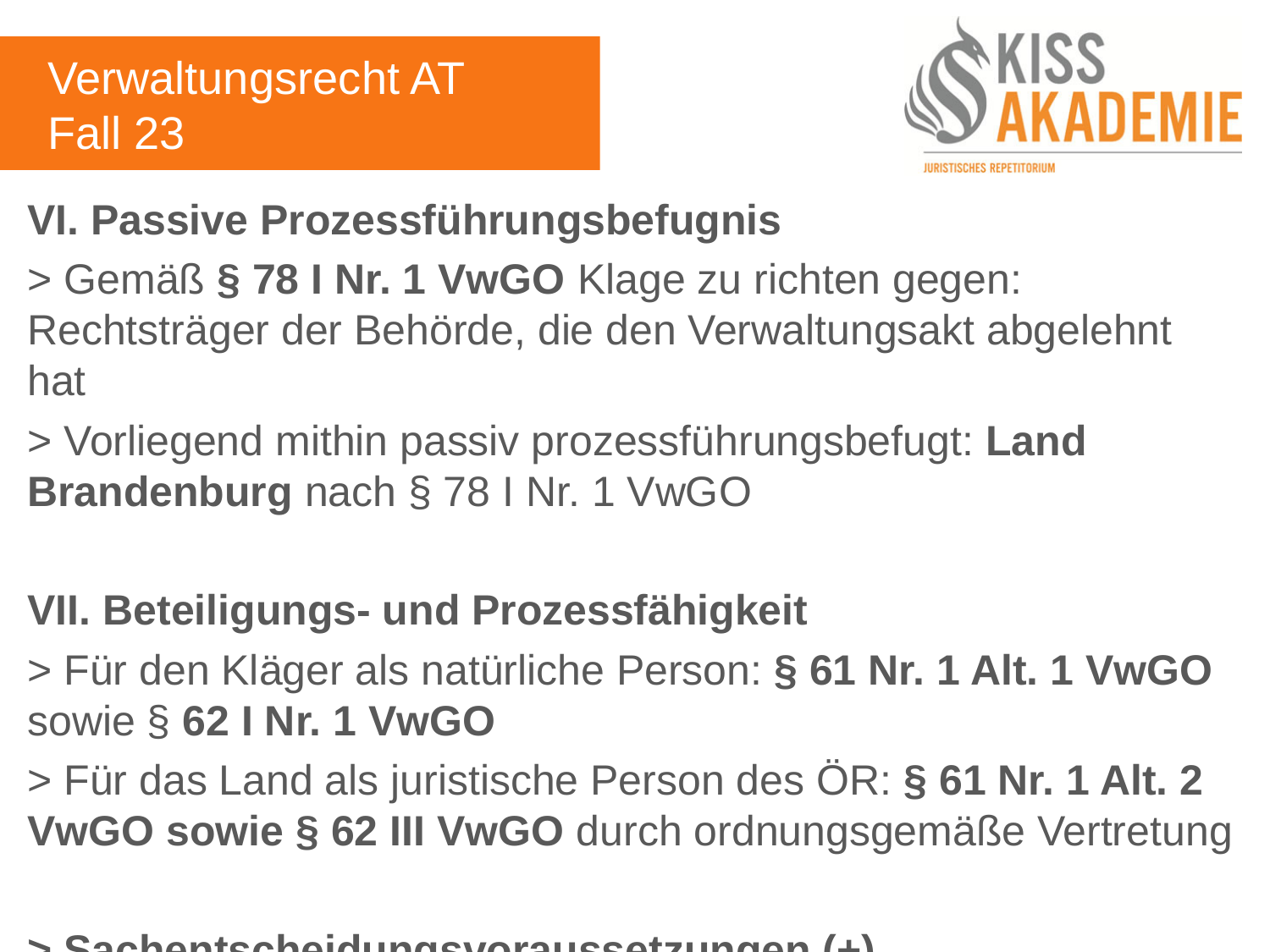

Verwaltungsrecht AT
Fall 23
VI. Passive Prozessführungsbefugnis
> Gemäß § 78 I Nr. 1 VwGO Klage zu richten gegen: Rechtsträger der Behörde, die den Verwaltungsakt abgelehnt hat
> Vorliegend mithin passiv prozessführungsbefugt: Land Brandenburg nach § 78 I Nr. 1 VwGO

VII. Beteiligungs- und Prozessfähigkeit
> Für den Kläger als natürliche Person: § 61 Nr. 1 Alt. 1 VwGO sowie § 62 I Nr. 1 VwGO
> Für das Land als juristische Person des ÖR: § 61 Nr. 1 Alt. 2 VwGO sowie § 62 III VwGO durch ordnungsgemäße Vertretung

> Sachentscheidungsvoraussetzungen (+)